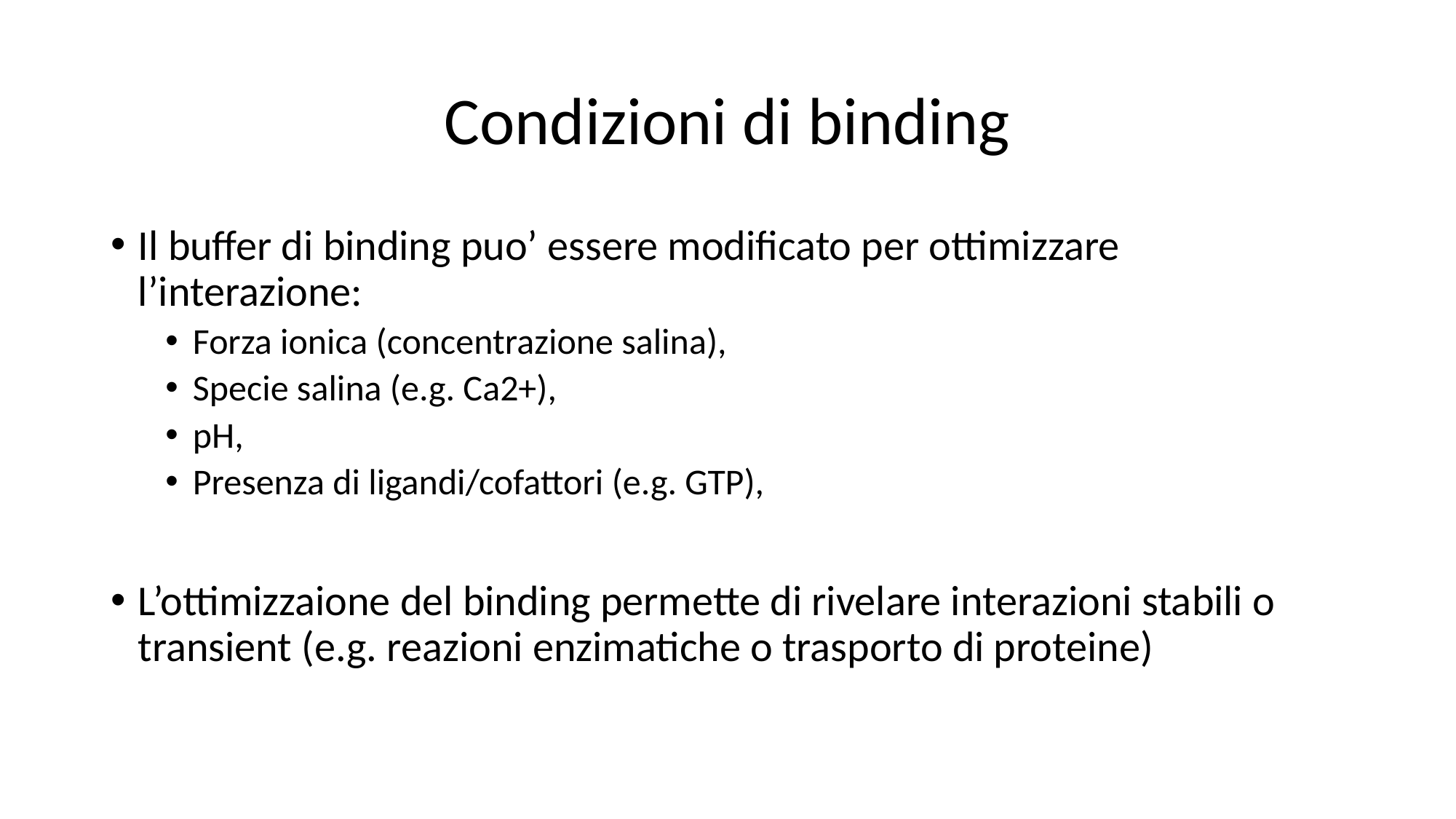

# Condizioni di binding
Il buffer di binding puo’ essere modificato per ottimizzare l’interazione:
Forza ionica (concentrazione salina),
Specie salina (e.g. Ca2+),
pH,
Presenza di ligandi/cofattori (e.g. GTP),

L’ottimizzaione del binding permette di rivelare interazioni stabili o transient (e.g. reazioni enzimatiche o trasporto di proteine)